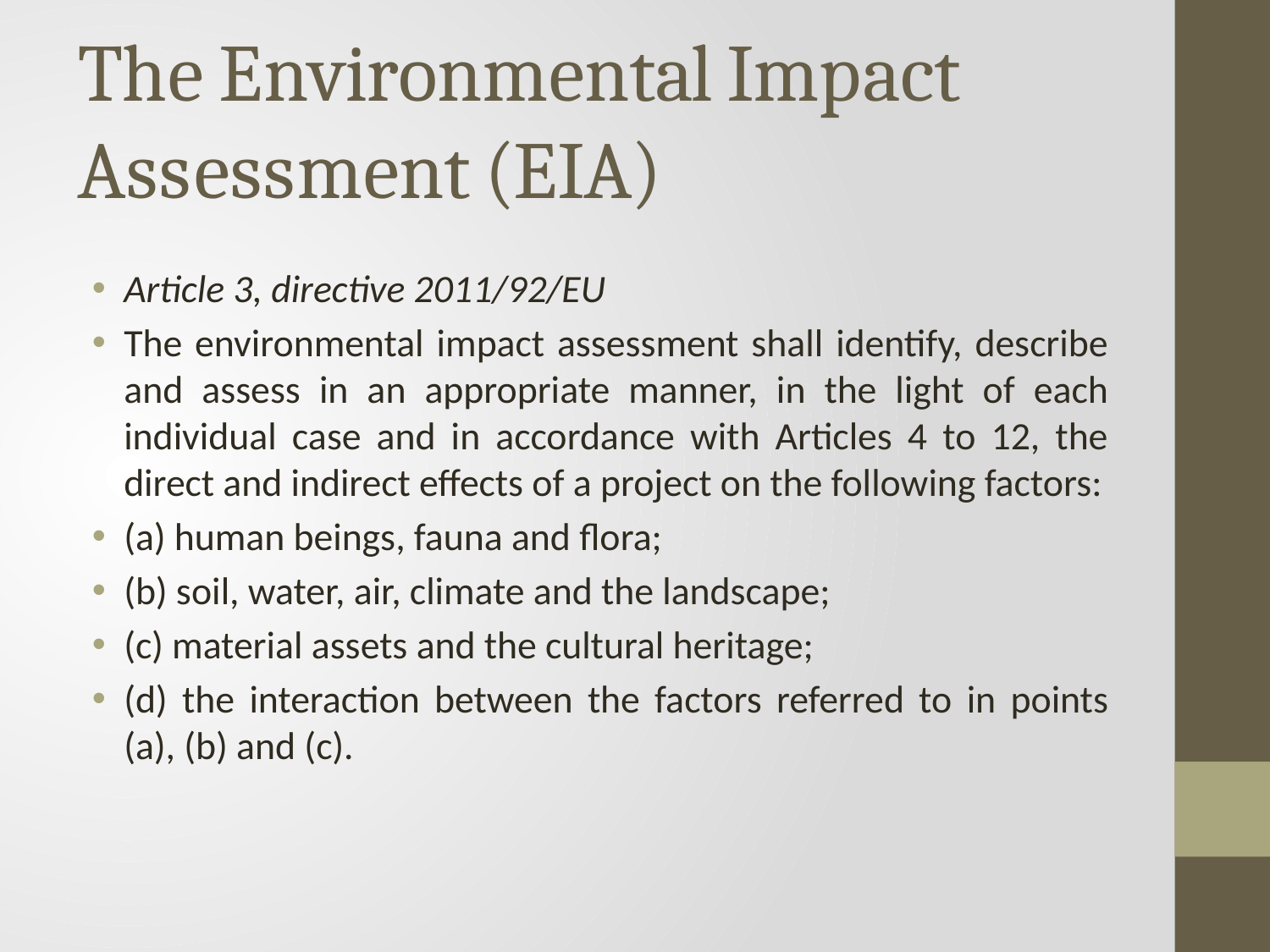

# The Environmental Impact Assessment (EIA)
Article 3, directive 2011/92/EU
The environmental impact assessment shall identify, describe and assess in an appropriate manner, in the light of each individual case and in accordance with Articles 4 to 12, the direct and indirect effects of a project on the following factors:
(a) human beings, fauna and flora;
(b) soil, water, air, climate and the landscape;
(c) material assets and the cultural heritage;
(d) the interaction between the factors referred to in points (a), (b) and (c).